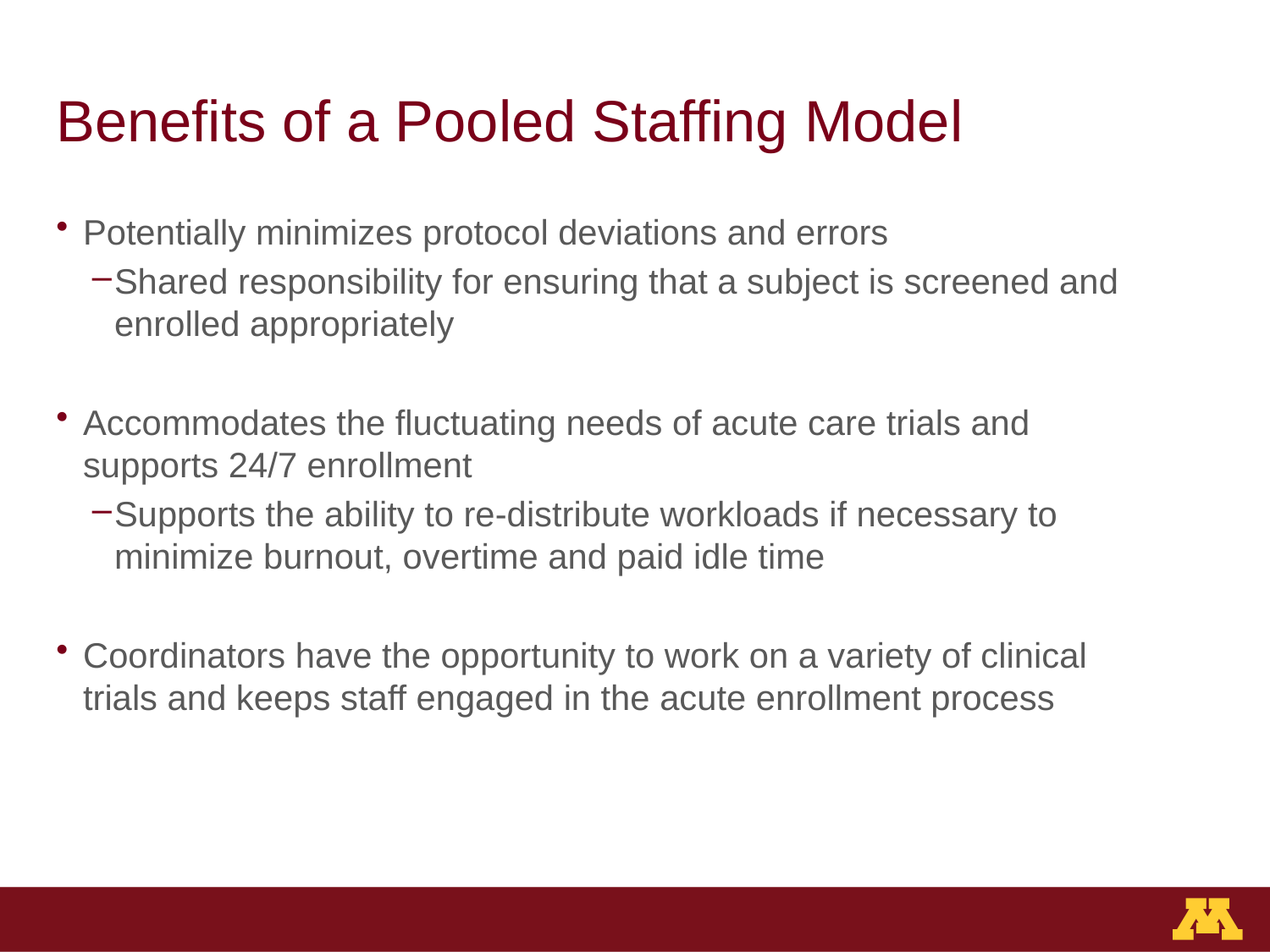

# Benefits of a Pooled Staffing Model
Potentially minimizes protocol deviations and errors
Shared responsibility for ensuring that a subject is screened and enrolled appropriately

Accommodates the fluctuating needs of acute care trials and supports 24/7 enrollment
Supports the ability to re-distribute workloads if necessary to minimize burnout, overtime and paid idle time

Coordinators have the opportunity to work on a variety of clinical trials and keeps staff engaged in the acute enrollment process